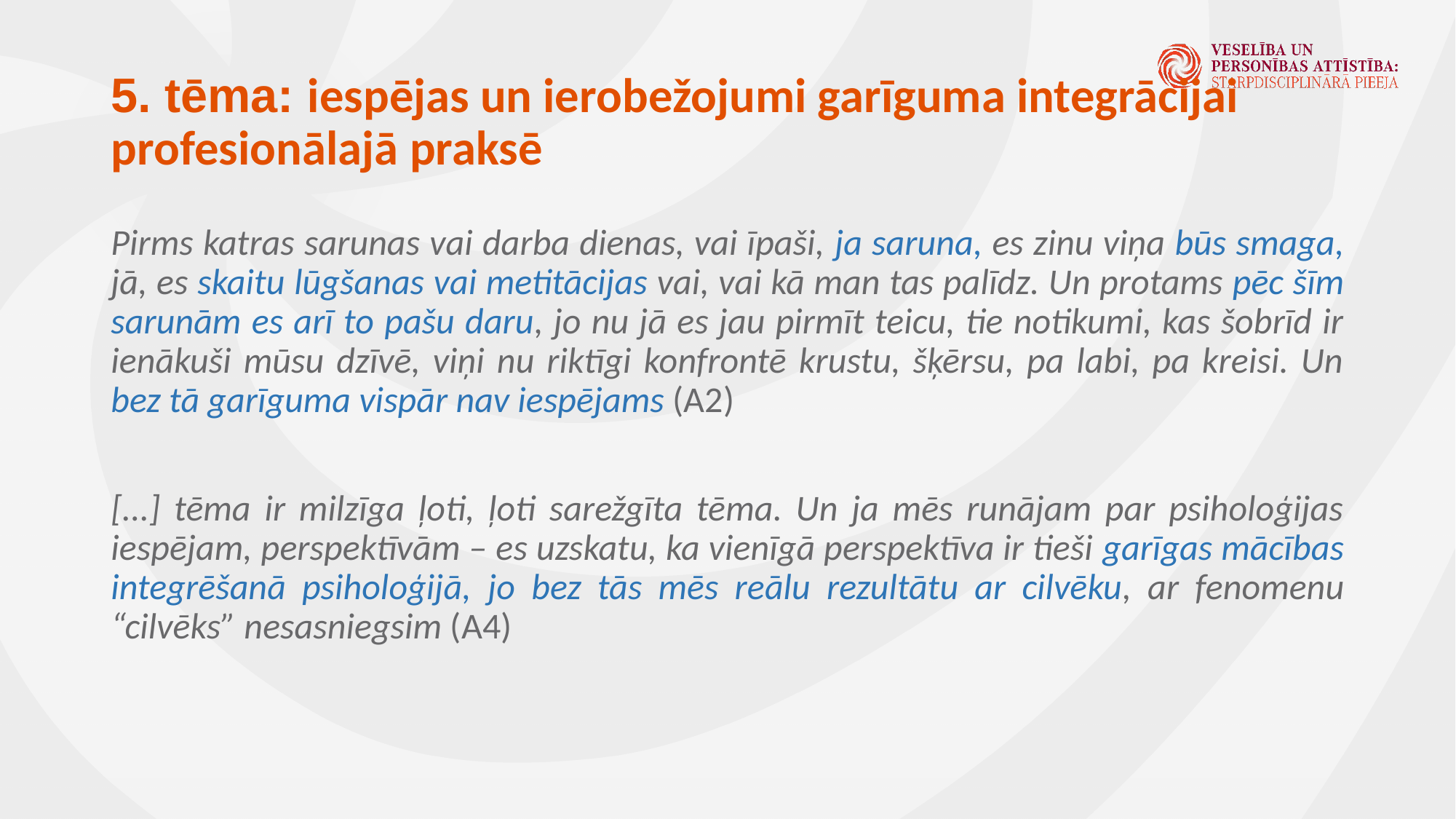

# 5. tēma: iespējas un ierobežojumi garīguma integrācijai profesionālajā praksē
Pirms katras sarunas vai darba dienas, vai īpaši, ja saruna, es zinu viņa būs smaga, jā, es skaitu lūgšanas vai metitācijas vai, vai kā man tas palīdz. Un protams pēc šīm sarunām es arī to pašu daru, jo nu jā es jau pirmīt teicu, tie notikumi, kas šobrīd ir ienākuši mūsu dzīvē, viņi nu riktīgi konfrontē krustu, šķērsu, pa labi, pa kreisi. Un bez tā garīguma vispār nav iespējams (A2)

[...] tēma ir milzīga ļoti, ļoti sarežgīta tēma. Un ja mēs runājam par psiholoģijas iespējam, perspektīvām – es uzskatu, ka vienīgā perspektīva ir tieši garīgas mācības integrēšanā psiholoģijā, jo bez tās mēs reālu rezultātu ar cilvēku, ar fenomenu “cilvēks” nesasniegsim (A4)